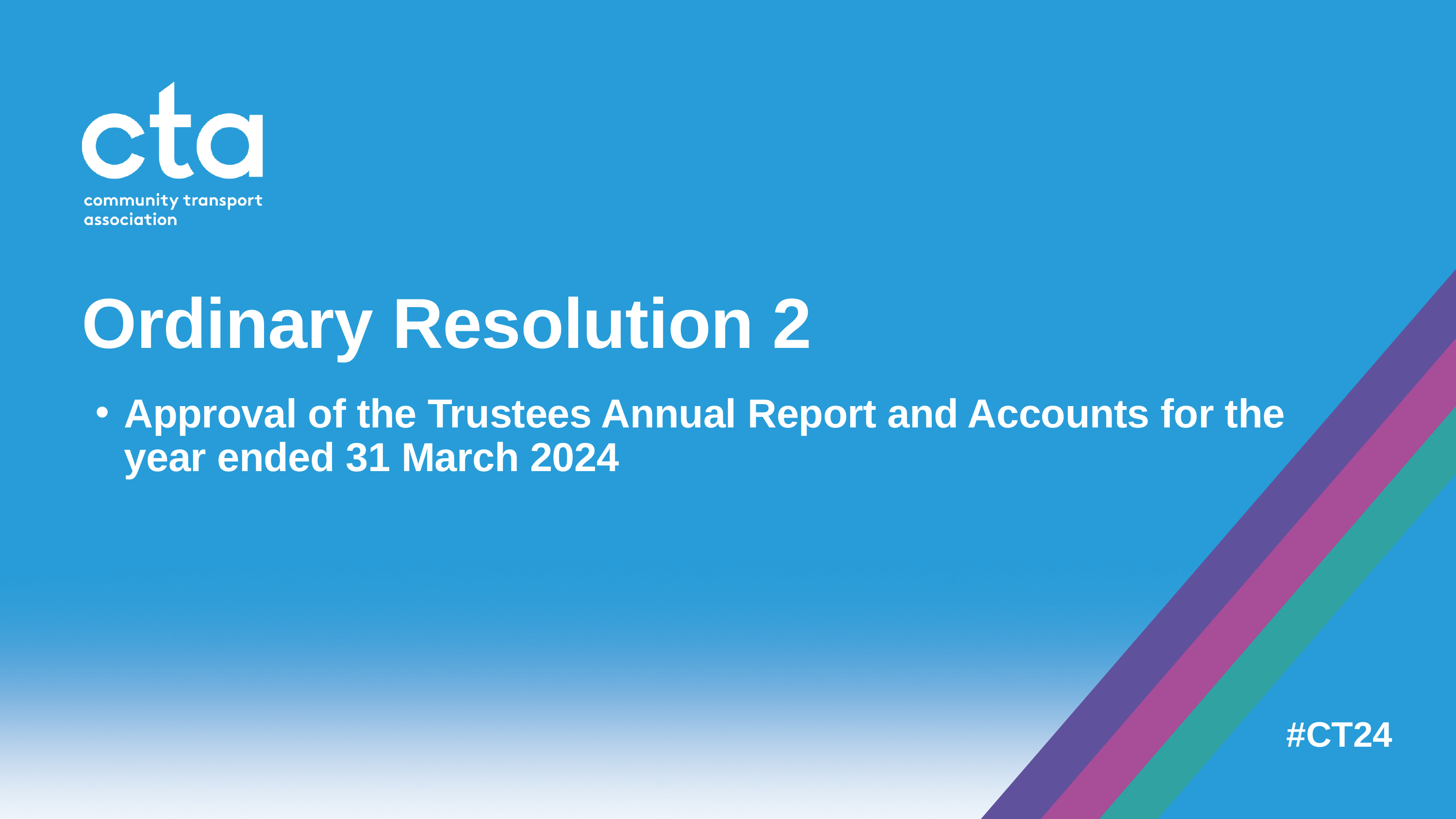

Ordinary Resolution 2
Approval of the Trustees Annual Report and Accounts for the year ended 31 March 2024
#CT24